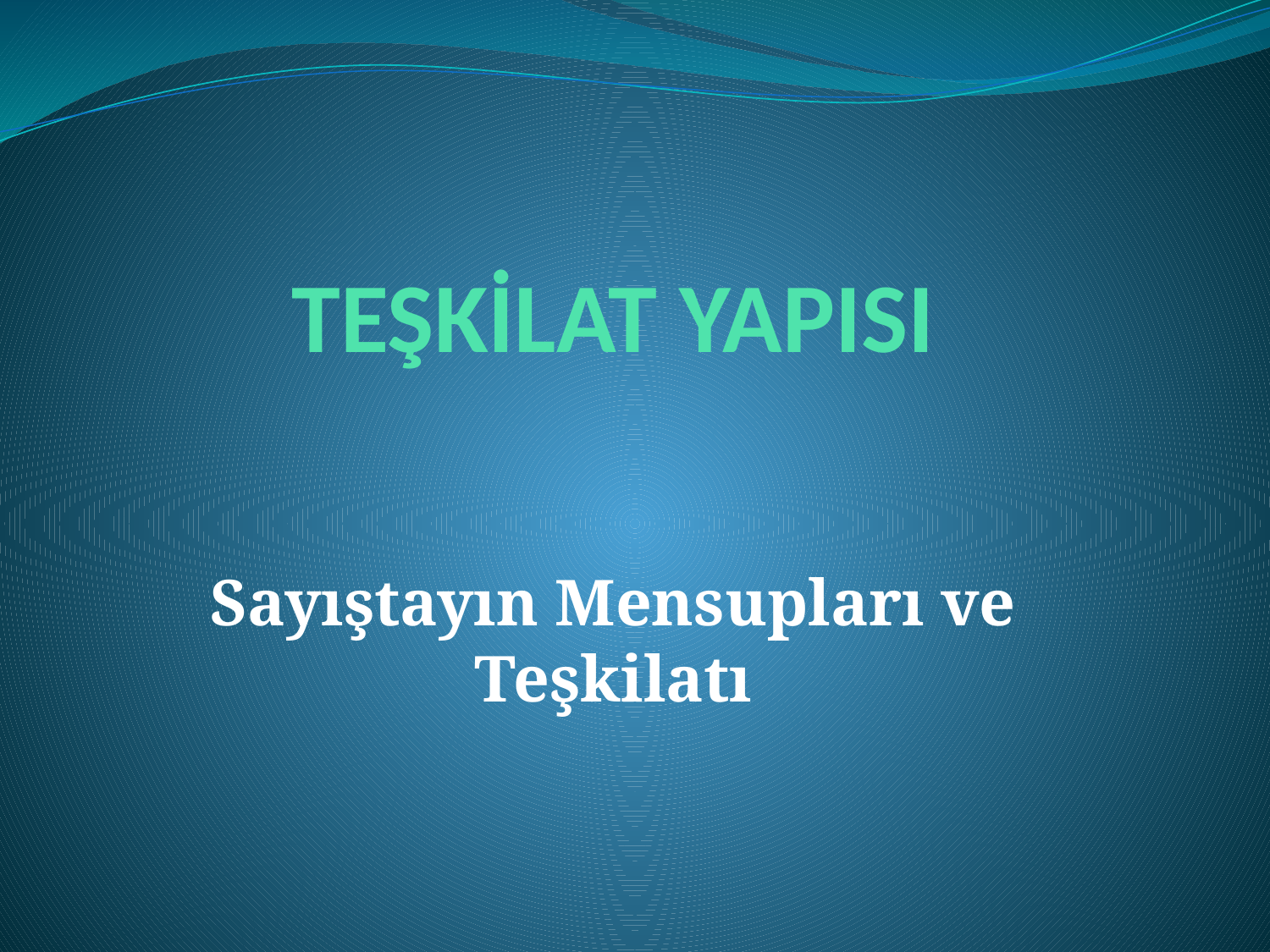

# TEŞKİLAT YAPISI
Sayıştayın Mensupları ve Teşkilatı